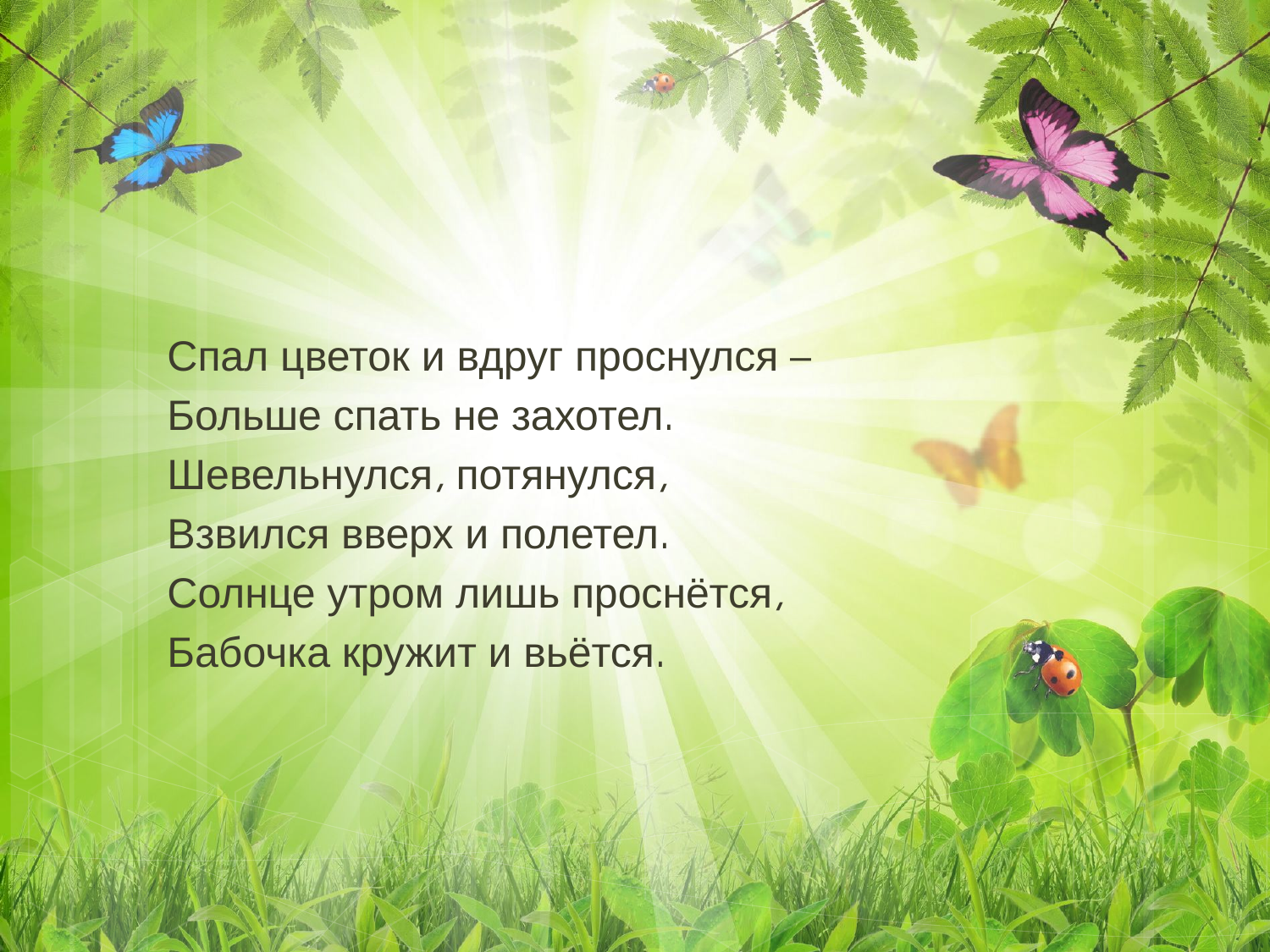

#
Спал цветок и вдруг проснулся –
Больше спать не захотел.
Шевельнулся, потянулся,
Взвился вверх и полетел.
Солнце утром лишь проснётся,
Бабочка кружит и вьётся.